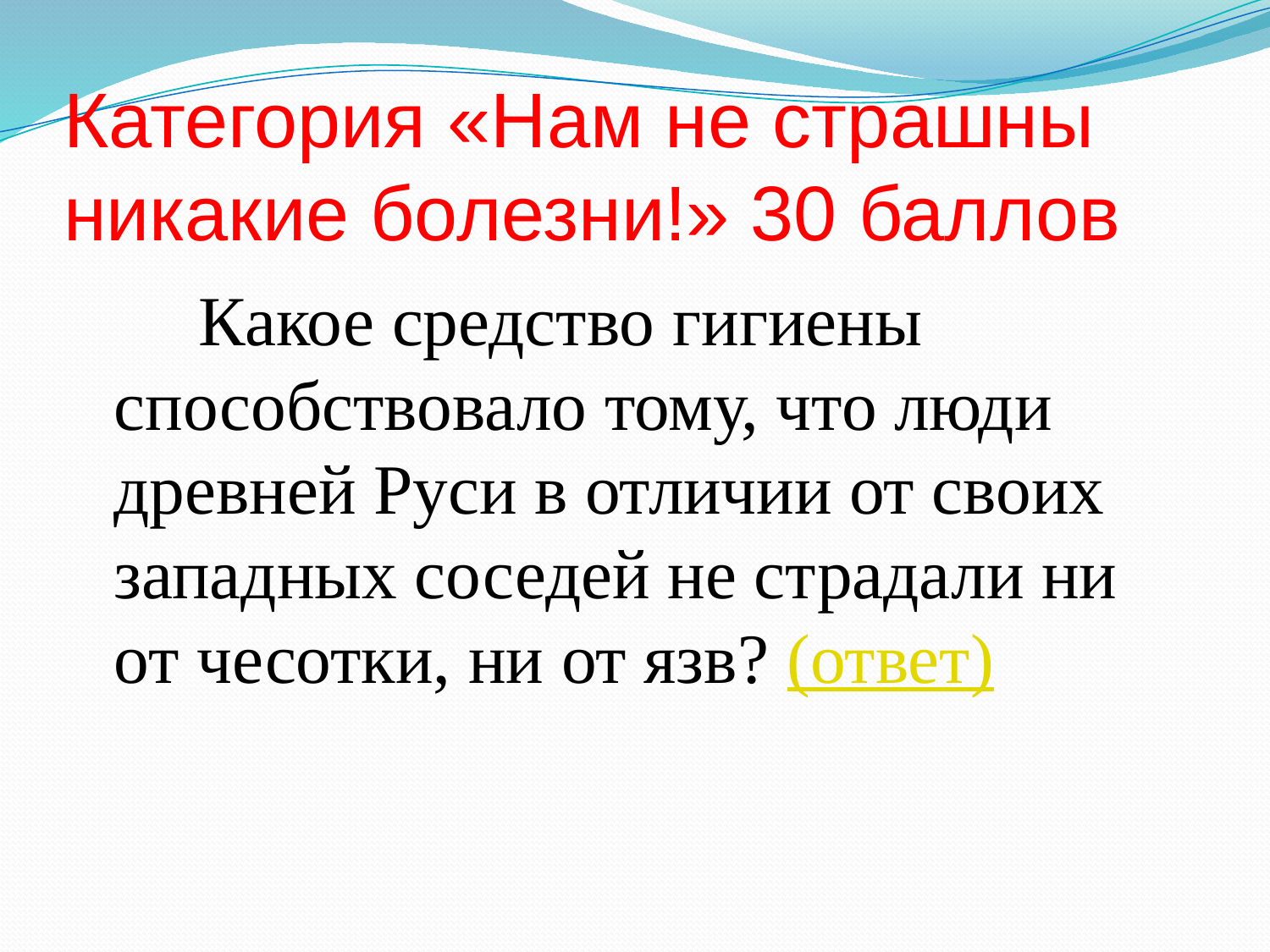

# Категория «Нам не страшны никакие болезни!» 30 баллов
       Какое средство гигиены способствовало тому, что люди древней Руси в отличии от своих западных соседей не страдали ни от чесотки, ни от язв? (ответ)